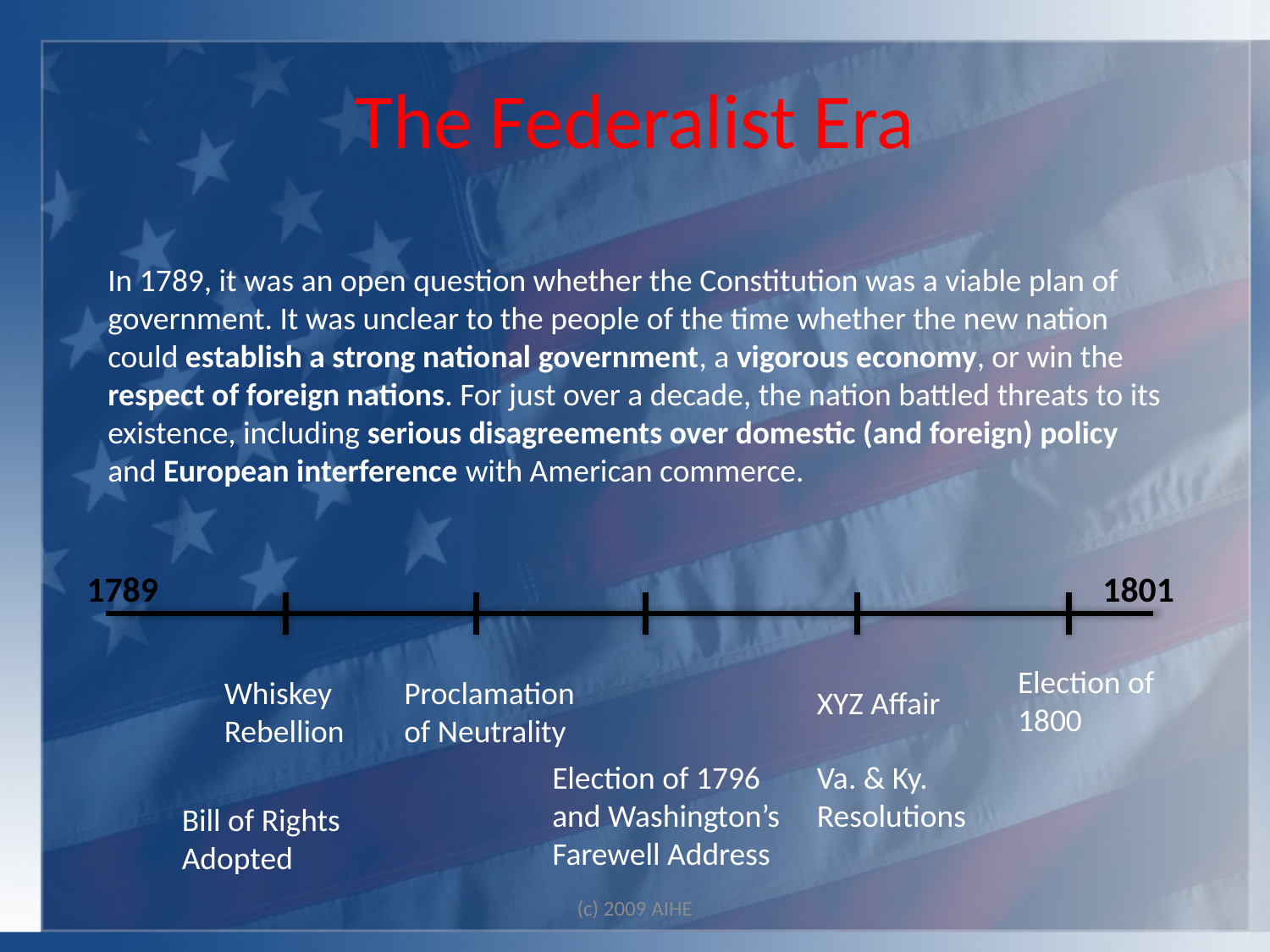

# The Federalist Era
In 1789, it was an open question whether the Constitution was a viable plan of government. It was unclear to the people of the time whether the new nation could establish a strong national government, a vigorous economy, or win the respect of foreign nations. For just over a decade, the nation battled threats to its existence, including serious disagreements over domestic (and foreign) policy and European interference with American commerce.
1789
1801
Election of 1800
Whiskey Rebellion
Proclamation of Neutrality
XYZ Affair
Election of 1796 and Washington’s Farewell Address
Va. & Ky. Resolutions
Bill of Rights Adopted
(c) 2009 AIHE